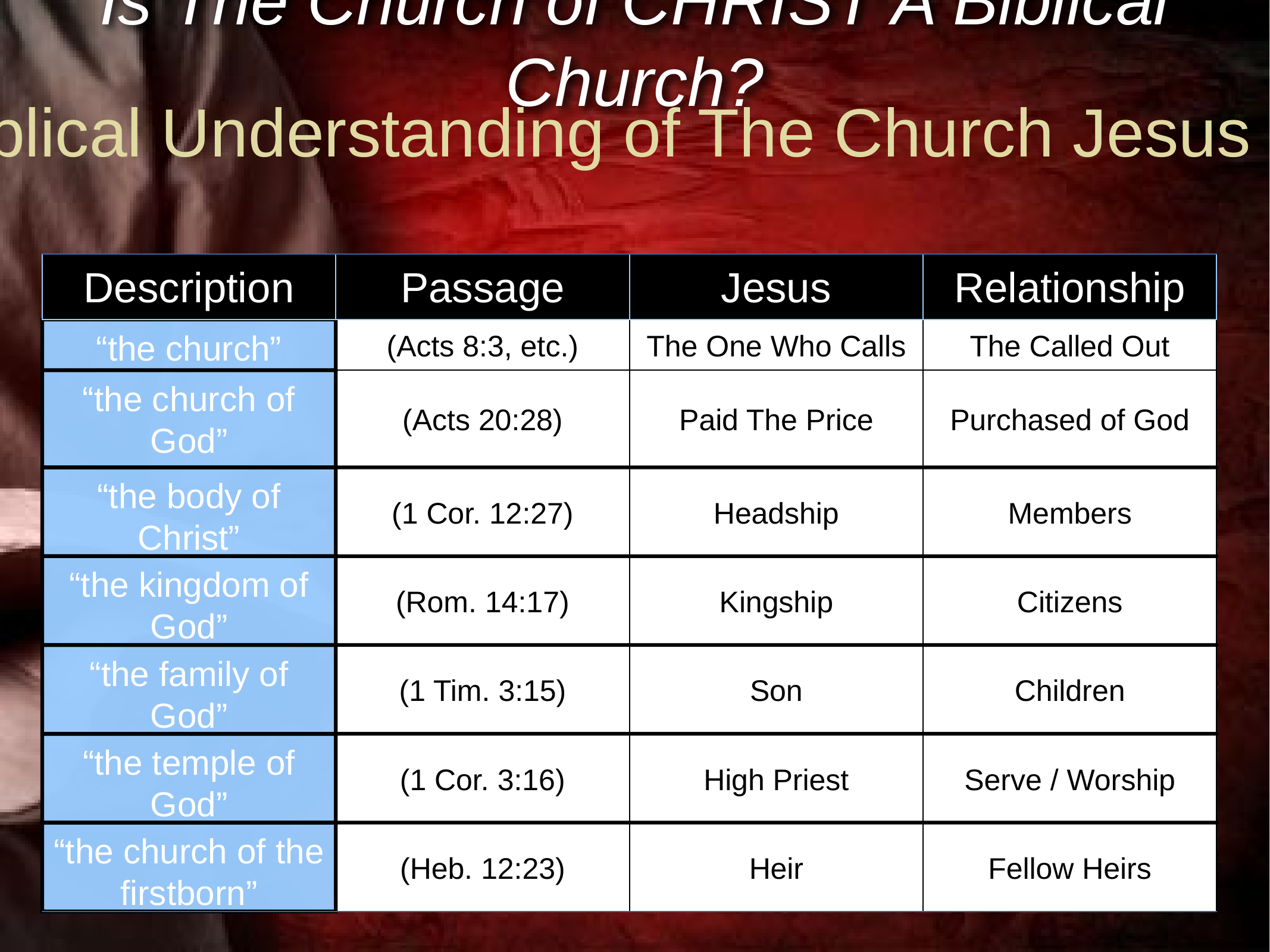

Is The Church of CHRIST A Biblical Church?
A Biblical Understanding of The Church Jesus Built

Description

Passage

Jesus

Relationship

“the church”

(Acts 8:3, etc.)

The One Who Calls

The Called Out

“the church of God”

(Acts 20:28)

Paid The Price

Purchased of God

“the body of Christ”

(1 Cor. 12:27)

Headship

Members

“the kingdom of God”

(Rom. 14:17)

Kingship

Citizens

(1 Tim. 3:15)

Son

Children

“the family of God”

(1 Cor. 3:16)

High Priest

Serve / Worship

“the temple of God”

“the church of the firstborn”

(Heb. 12:23)

Heir

Fellow Heirs